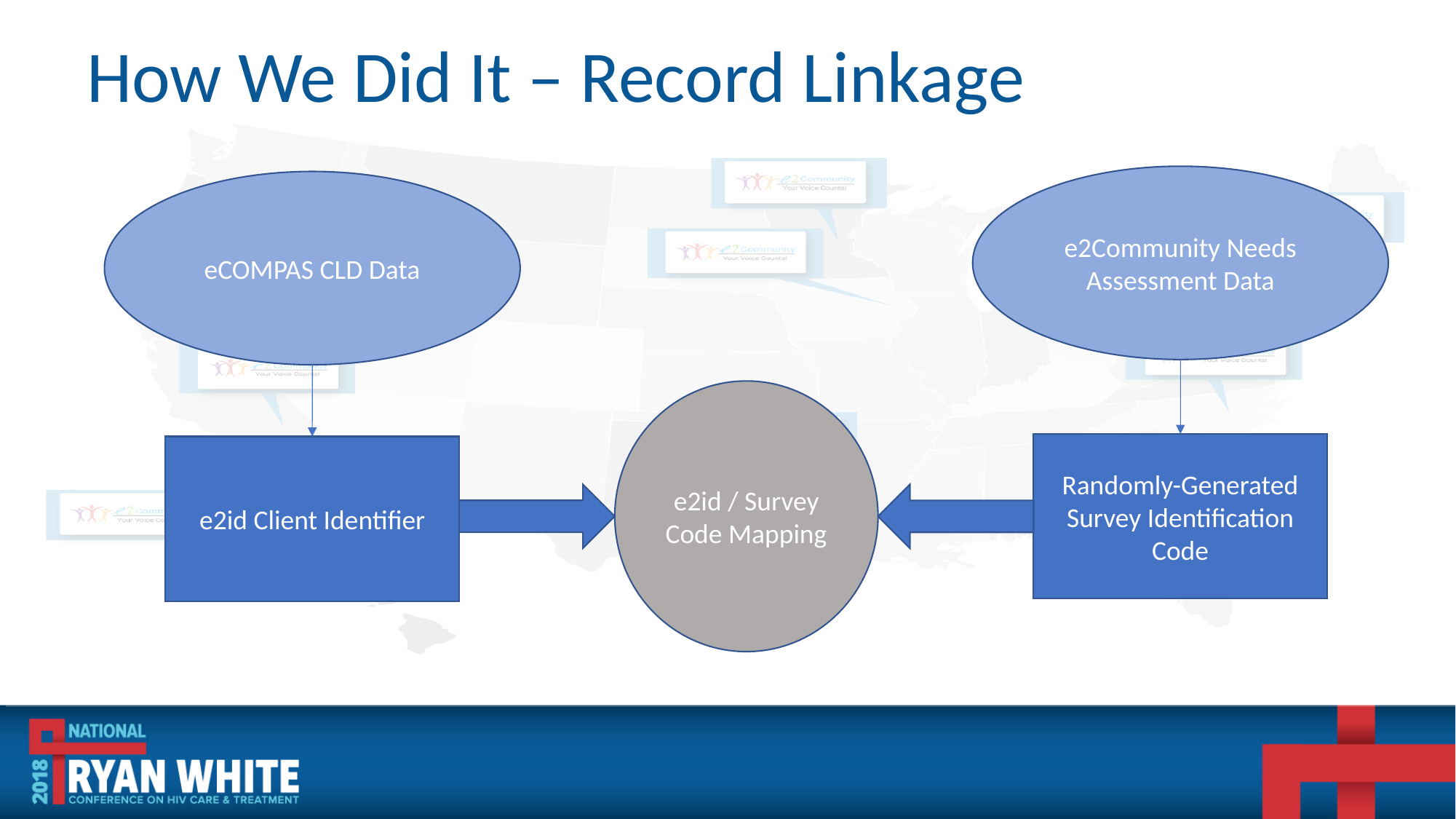

# How We Did It – Record Linkage

e2Community Needs Assessment Data
eCOMPAS CLD Data
e2id / Survey Code Mapping
Randomly-Generated Survey Identification Code
e2id Client Identifier